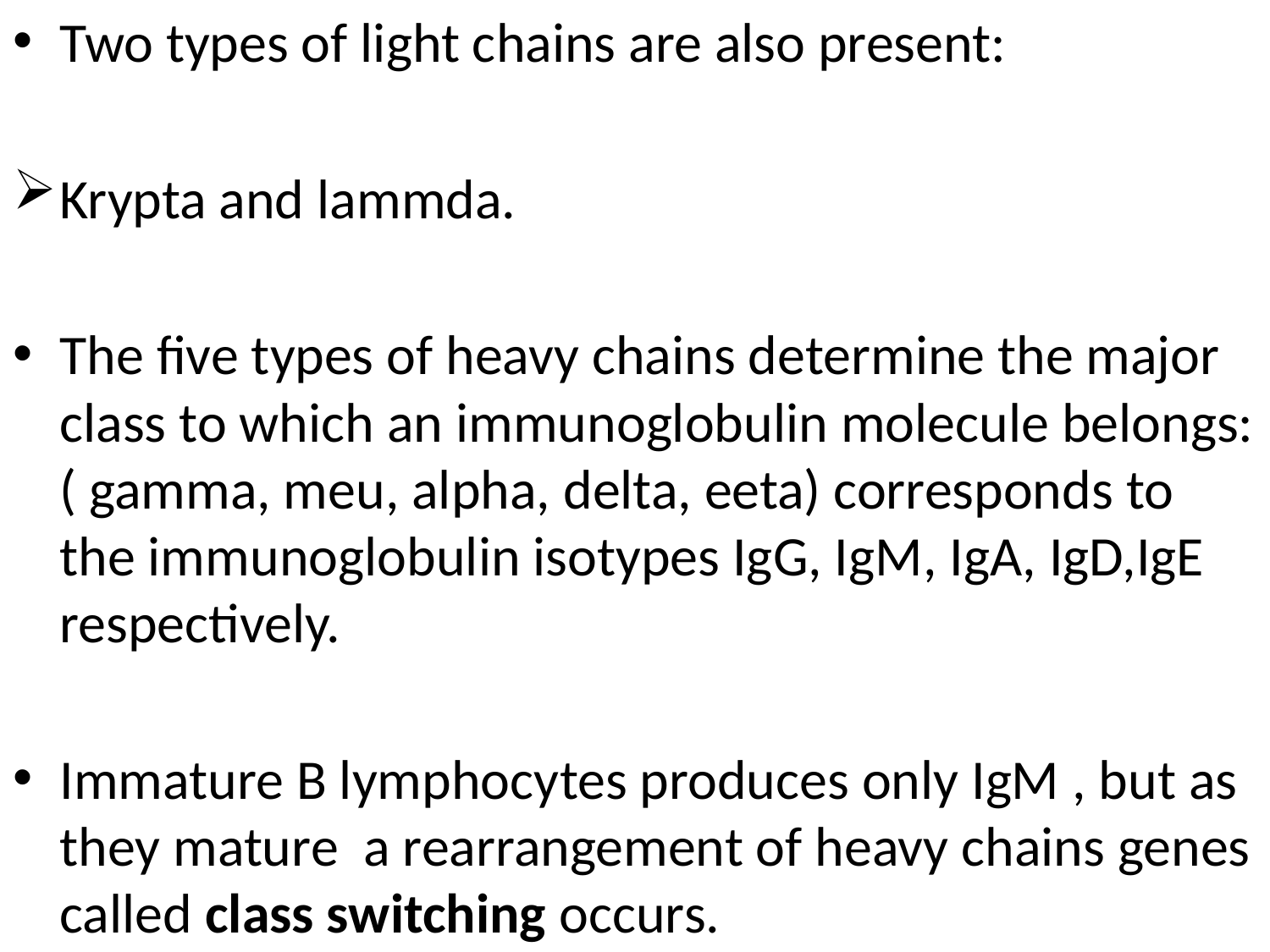

Two types of light chains are also present:

Krypta and lammda.

The five types of heavy chains determine the major class to which an immunoglobulin molecule belongs:( gamma, meu, alpha, delta, eeta) corresponds to the immunoglobulin isotypes IgG, IgM, IgA, IgD,IgE respectively.

Immature B lymphocytes produces only IgM , but as they mature  a rearrangement of heavy chains genes called class switching occurs.